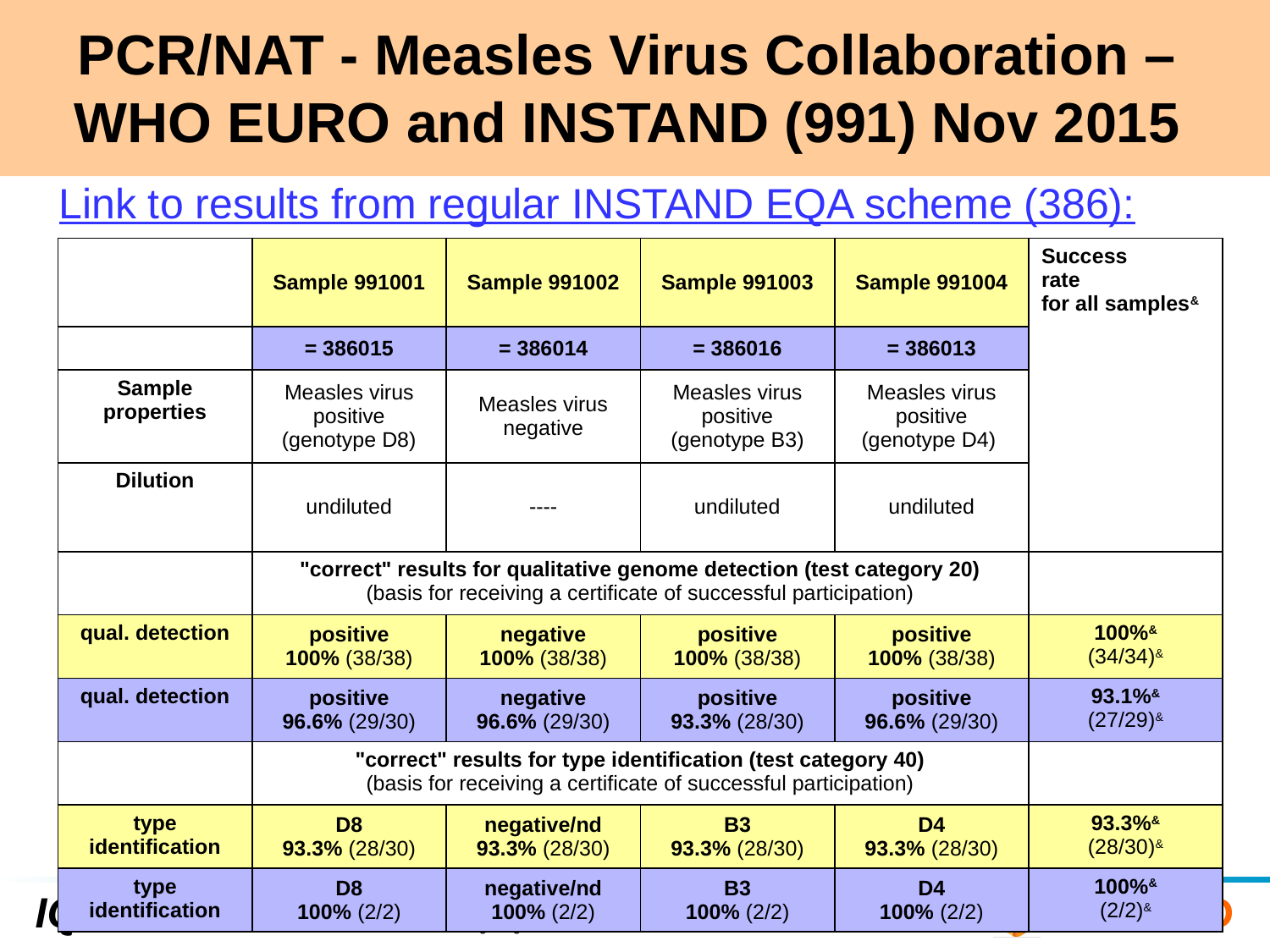

# PCR/NAT - Measles Virus Collaboration – WHO EURO and INSTAND (991) Nov 2015
Link to results from regular INSTAND EQA scheme (386):
|  | Sample 991001 | Sample 991002 | Sample 991003 | Sample 991004 | Success rate for all samples& |
| --- | --- | --- | --- | --- | --- |
|  | = 386015 | = 386014 | = 386016 | = 386013 |  |
| Sample properties | Measles virus positive (genotype D8) | Measles virus negative | Measles virus positive (genotype B3) | Measles virus positive (genotype D4) |  |
| Dilution | undiluted | ---- | undiluted | undiluted |  |
|  | "correct" results for qualitative genome detection (test category 20) (basis for receiving a certificate of successful participation) |  |  |  |  |
| qual. detection | positive 100% (38/38) | negative 100% (38/38) | positive 100% (38/38) | positive 100% (38/38) | 100%& (34/34)& |
| qual. detection | positive 96.6% (29/30) | negative 96.6% (29/30) | positive 93.3% (28/30) | positive 96.6% (29/30) | 93.1%& (27/29)& |
|  | "correct" results for type identification (test category 40) (basis for receiving a certificate of successful participation) |  |  |  |  |
| type identification | D8 93.3% (28/30) | negative/nd 93.3% (28/30) | B3 93.3% (28/30) | D4 93.3% (28/30) | 93.3%& (28/30)& |
| type identification | D8 100% (2/2) | negative/nd 100% (2/2) | B3 100% (2/2) | D4 100% (2/2) | 100%& (2/2)& |
&	& The success rates for all 4 samples in test categories 20 and 40, respectively, refer to the number of participating laboratories.
     Laboratories having reported results obtained by several methods are recorded only once.